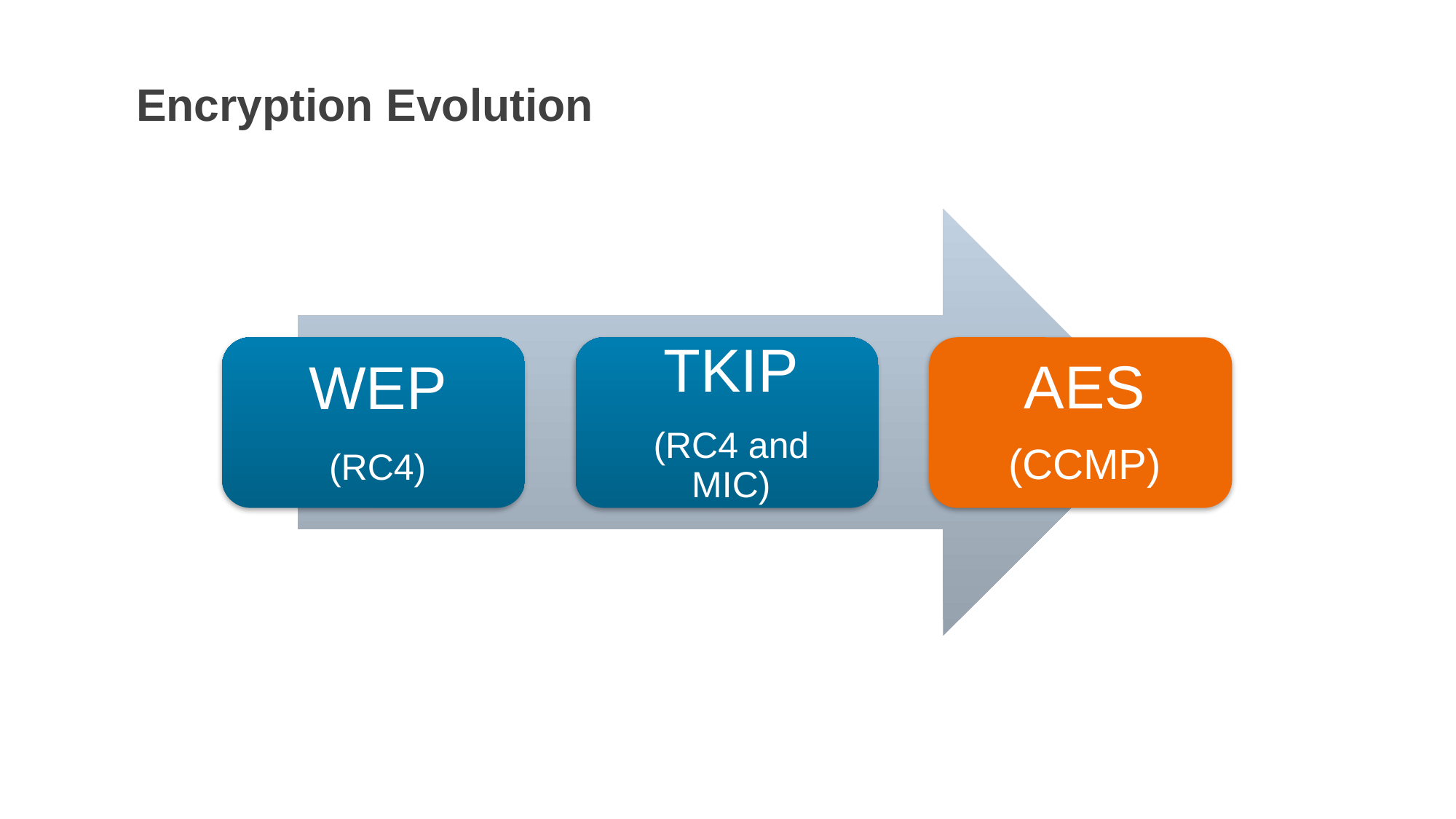

# Encryption Evolution
WEP
(RC4)
TKIP
(RC4 and MIC)
AES
(CCMP)